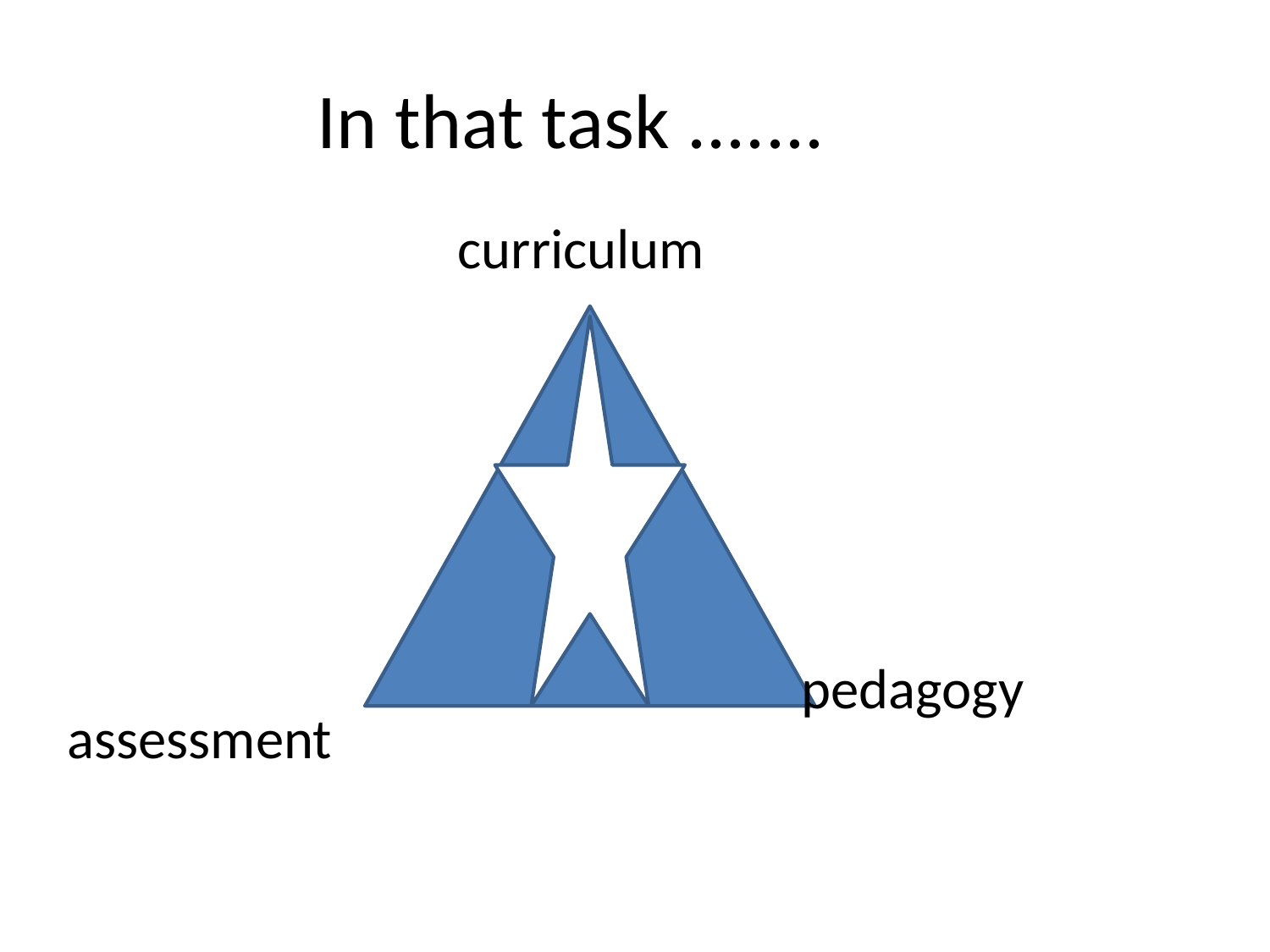

In that task .......
curriculum

pedagogy
assessment